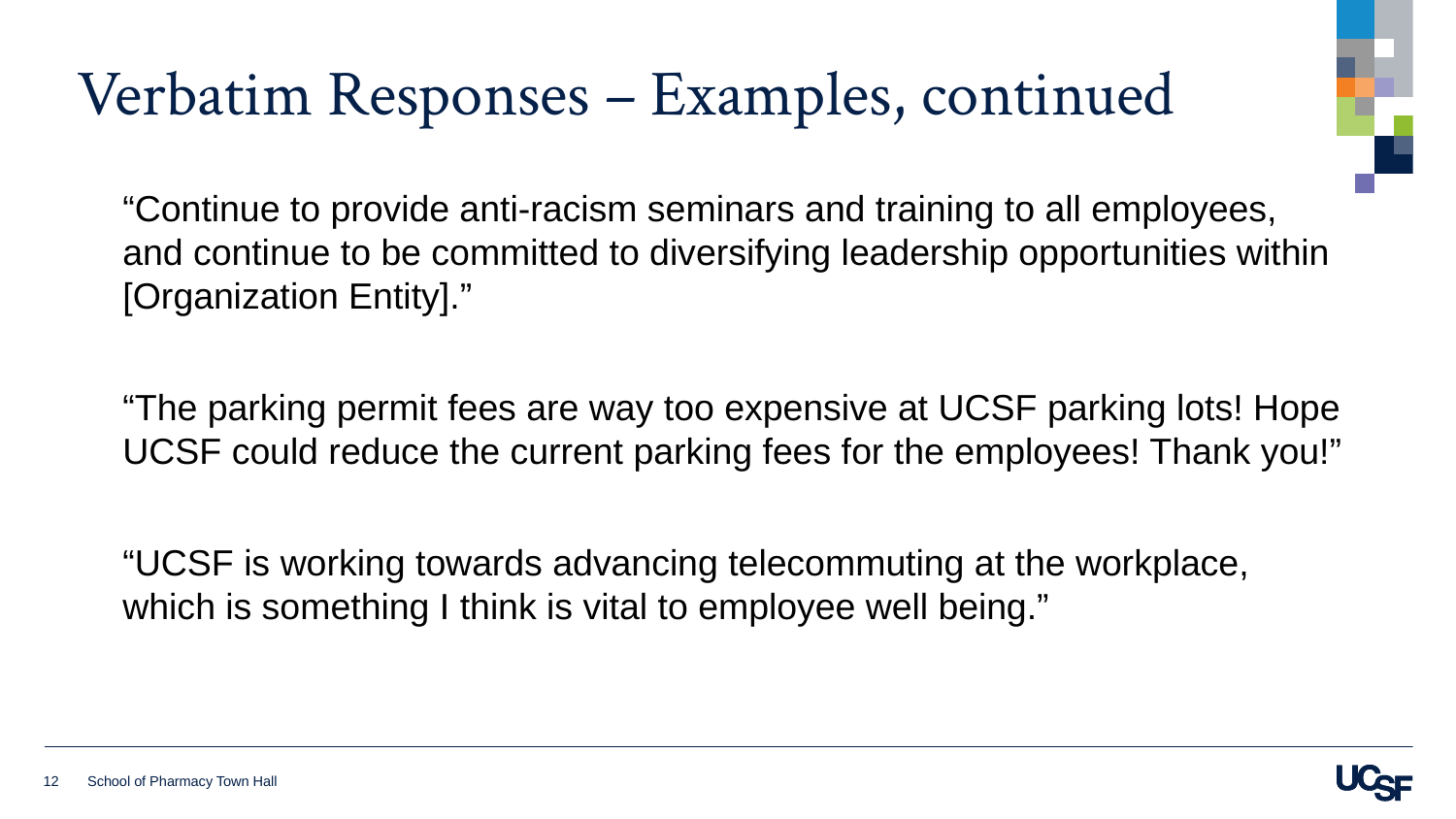

# Verbatim Responses – Examples, continued
“Continue to provide anti-racism seminars and training to all employees, and continue to be committed to diversifying leadership opportunities within [Organization Entity].”

“The parking permit fees are way too expensive at UCSF parking lots! Hope UCSF could reduce the current parking fees for the employees! Thank you!”

“UCSF is working towards advancing telecommuting at the workplace, which is something I think is vital to employee well being.”

12
School of Pharmacy Town Hall